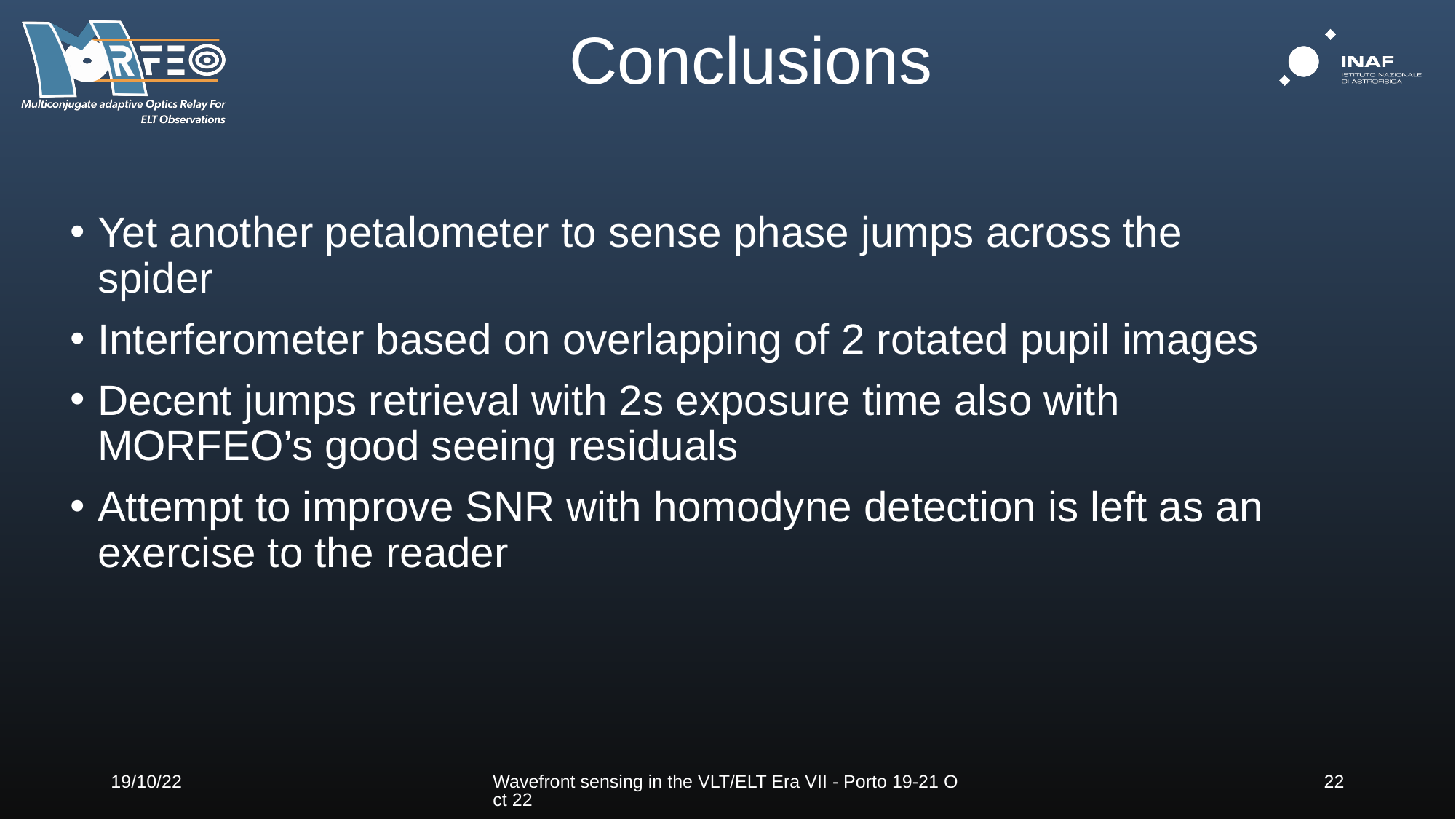

# Conclusions
Yet another petalometer to sense phase jumps across the spider
Interferometer based on overlapping of 2 rotated pupil images
Decent jumps retrieval with 2s exposure time also with MORFEO’s good seeing residuals
Attempt to improve SNR with homodyne detection is left as an exercise to the reader
19/10/22
Wavefront sensing in the VLT/ELT Era VII - Porto 19-21 Oct 22
22